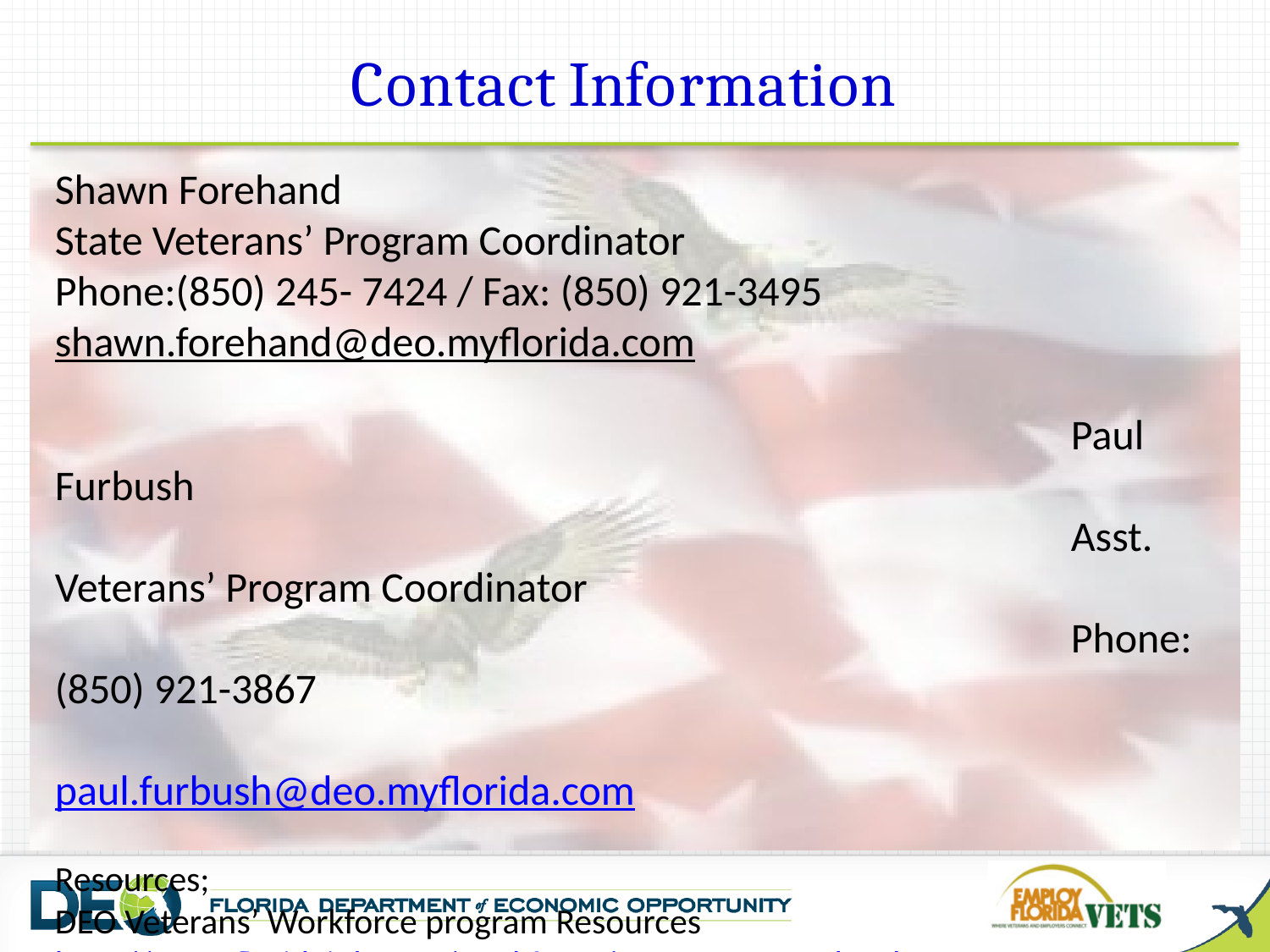

Contact Information

Shawn Forehand
State Veterans’ Program Coordinator
Phone:(850) 245- 7424 / Fax: (850) 921-3495
shawn.forehand@deo.myflorida.com

								Paul Furbush
								Asst. Veterans’ Program Coordinator
								Phone:(850) 921-3867
								paul.furbush@deo.myflorida.com

Resources;
DEO Veterans’ Workforce program Resources
http://www.floridajobs.org/workforce/Vet_Resources.html

An equal opportunity employer/program. Auxiliary aids and services are available upon request to individuals with disabilities. All voice telephone numbers on this document may be reached by persons using TTY/TDD equipment via the Florida Relay Service at 711.